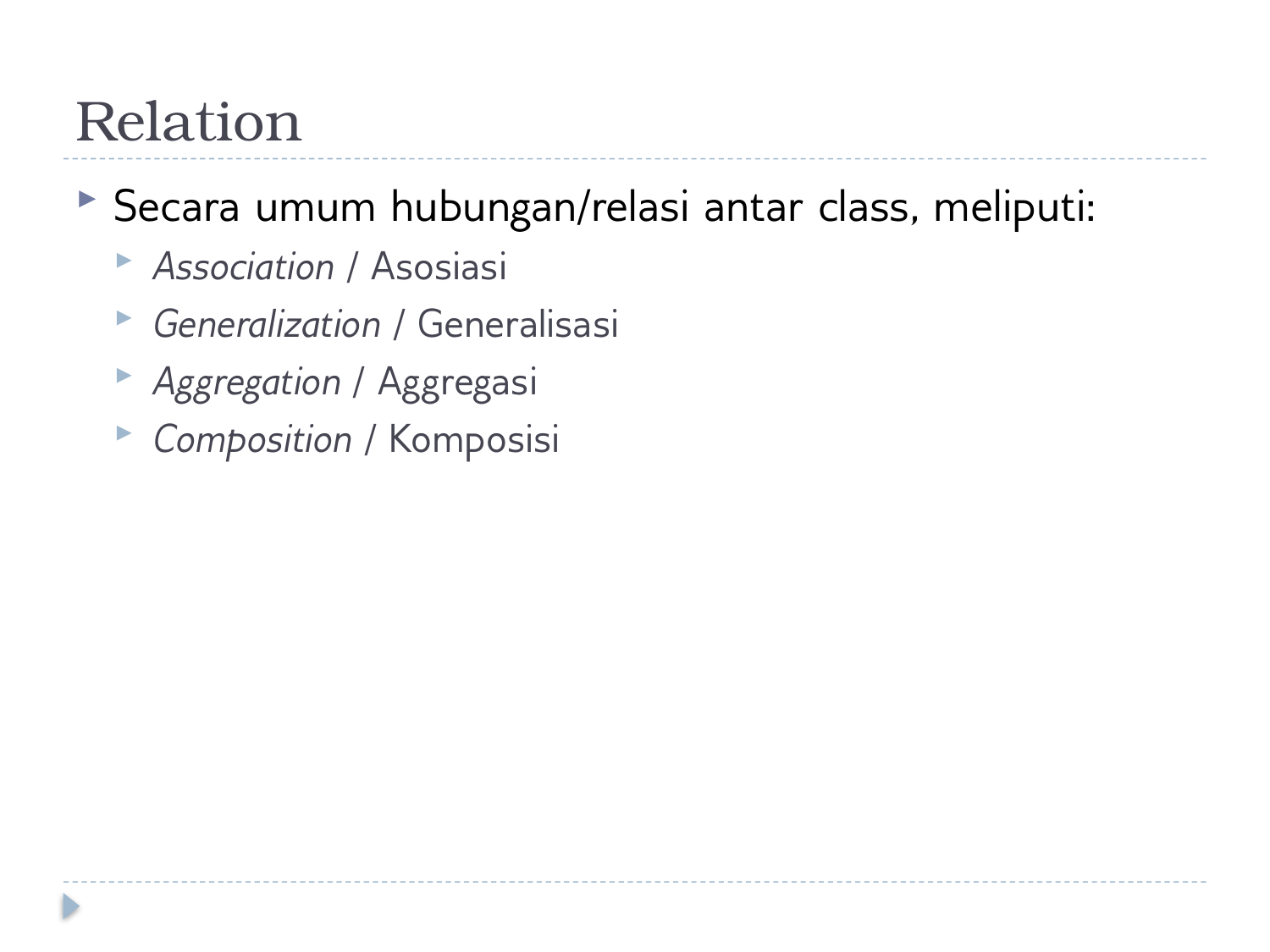

# Relation
Secara umum hubungan/relasi antar class, meliputi:
Association / Asosiasi
Generalization / Generalisasi
Aggregation / Aggregasi
Composition / Komposisi